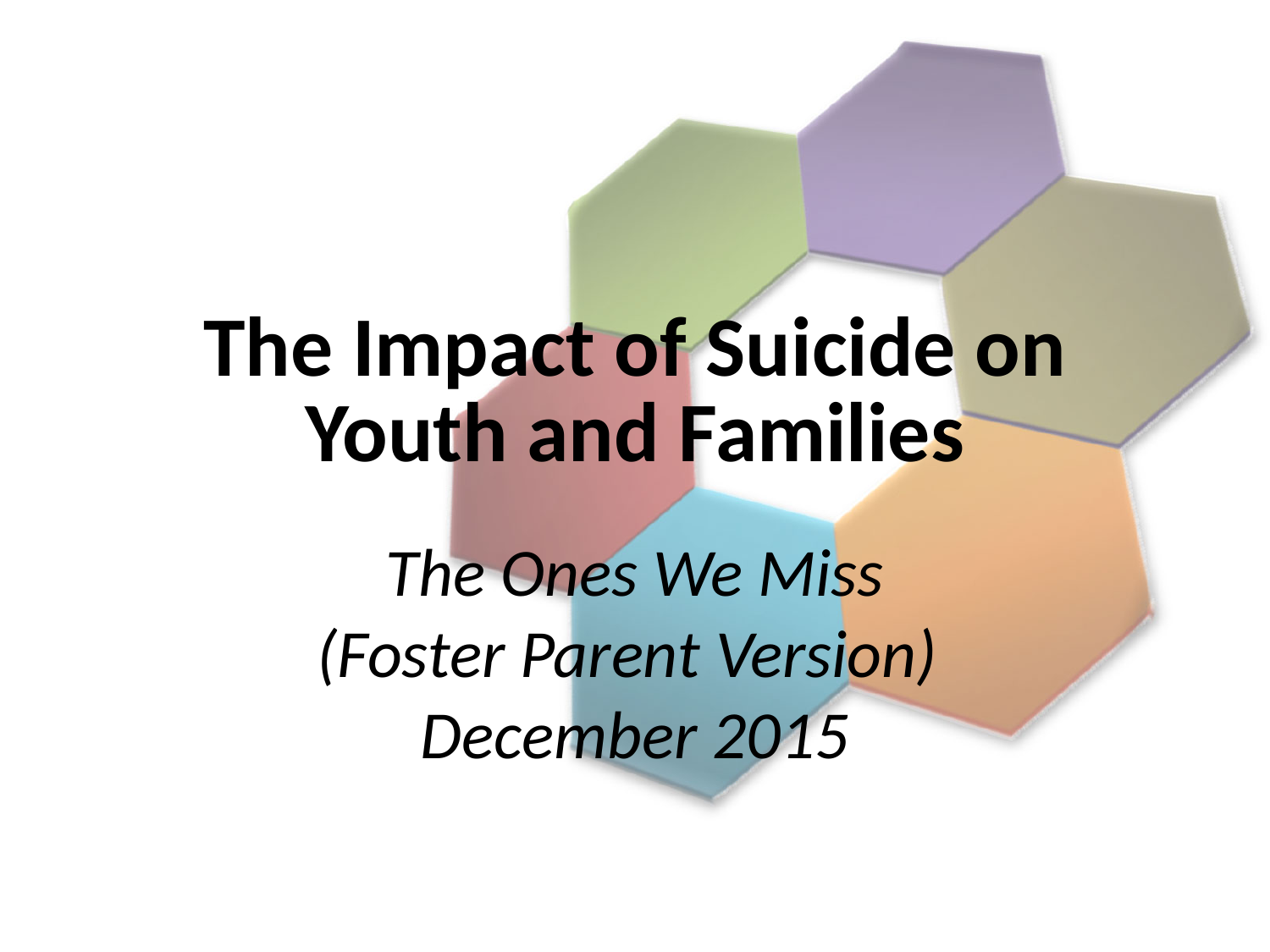

# The Impact of Suicide on Youth and Families
The Ones We Miss
(Foster Parent Version)
December 2015